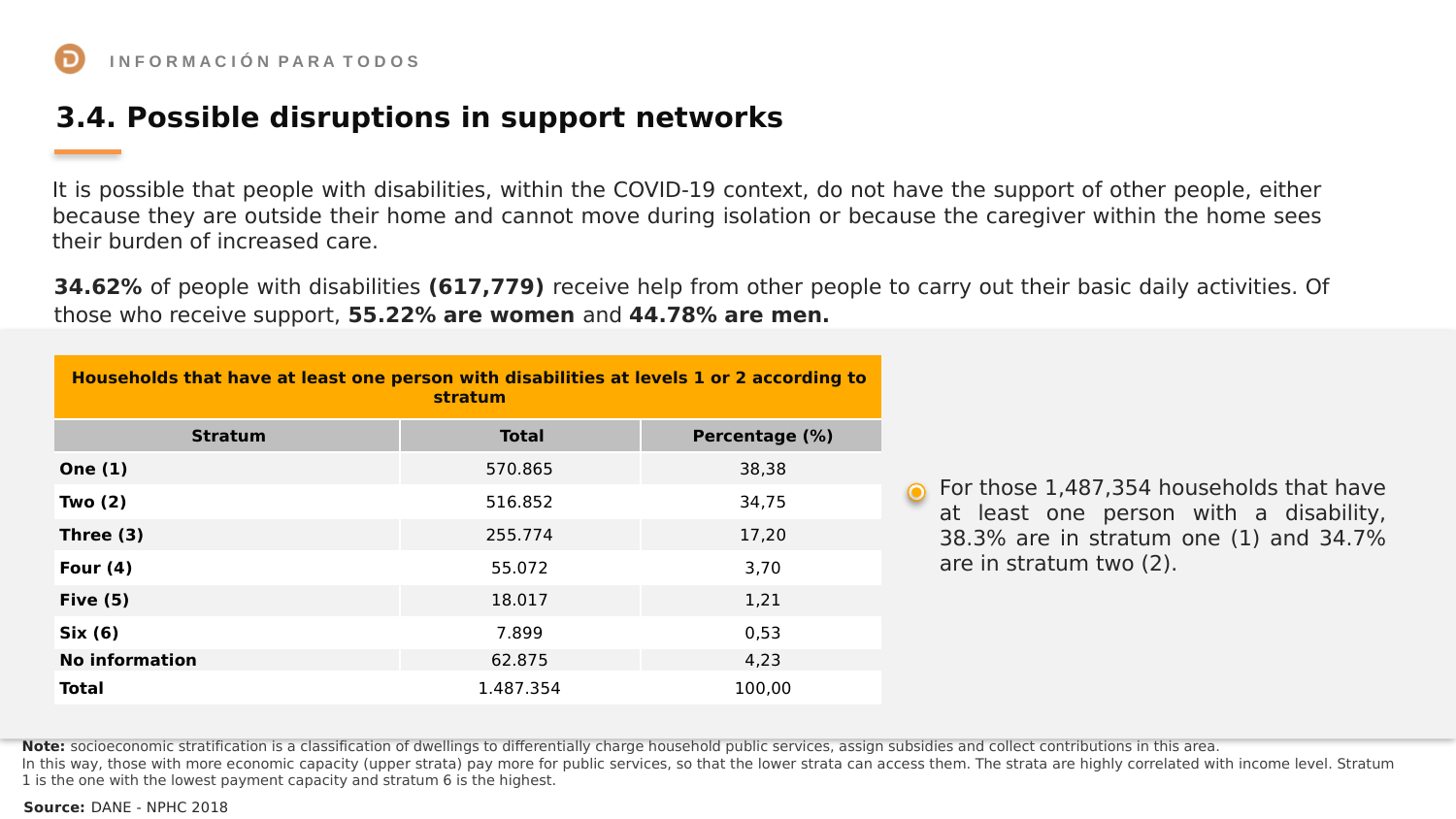

3.4. Possible disruptions in support networks
It is possible that people with disabilities, within the COVID-19 context, do not have the support of other people, either because they are outside their home and cannot move during isolation or because the caregiver within the home sees their burden of increased care.
34.62% of people with disabilities (617,779) receive help from other people to carry out their basic daily activities. Of those who receive support, 55.22% are women and 44.78% are men.

| Households that have at least one person with disabilities at levels 1 or 2 according to stratum |  |  |
| --- | --- | --- |
| Stratum | Total | Percentage (%) |
| One (1) | 570.865 | 38,38 |
| Two (2) | 516.852 | 34,75 |
| Three (3) | 255.774 | 17,20 |
| Four (4) | 55.072 | 3,70 |
| Five (5) | 18.017 | 1,21 |
| Six (6) | 7.899 | 0,53 |
| No information | 62.875 | 4,23 |
| Total | 1.487.354 | 100,00 |
For those 1,487,354 households that have at least one person with a disability, 38.3% are in stratum one (1) and 34.7% are in stratum two (2).

Note: socioeconomic stratification is a classification of dwellings to differentially charge household public services, assign subsidies and collect contributions in this area.
In this way, those with more economic capacity (upper strata) pay more for public services, so that the lower strata can access them. The strata are highly correlated with income level. Stratum 1 is the one with the lowest payment capacity and stratum 6 is the highest.
Source: DANE - NPHC 2018